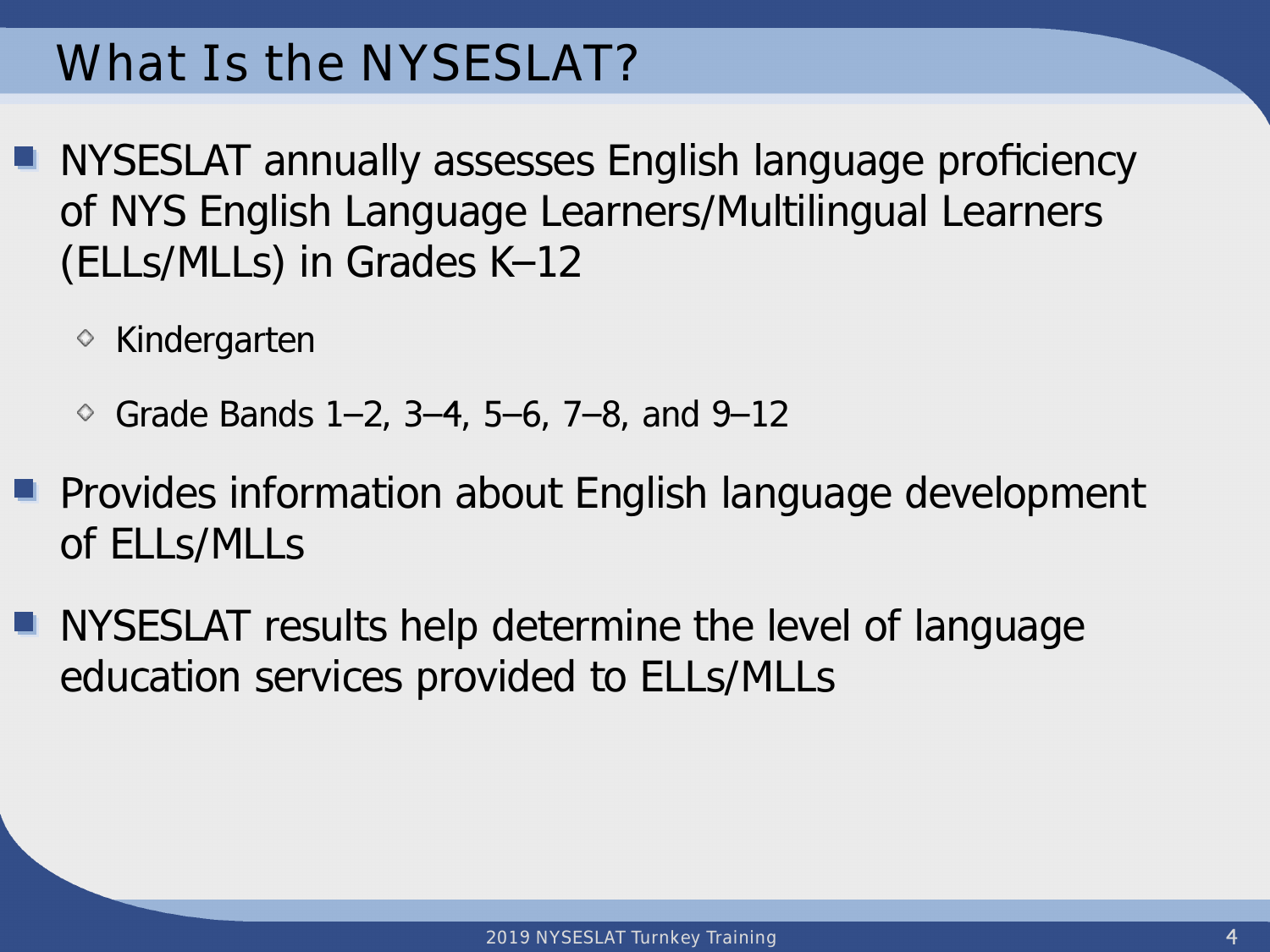

# What Is the NYSESLAT?
NYSESLAT annually assesses English language proficiency
of NYS English Language Learners/Multilingual Learners (ELLs/MLLs) in Grades K–12
Kindergarten
Grade Bands 1–2, 3–4, 5–6, 7–8, and 9–12
Provides information about English language development
of ELLs/MLLs
NYSESLAT results help determine the level of language education services provided to ELLs/MLLs
4